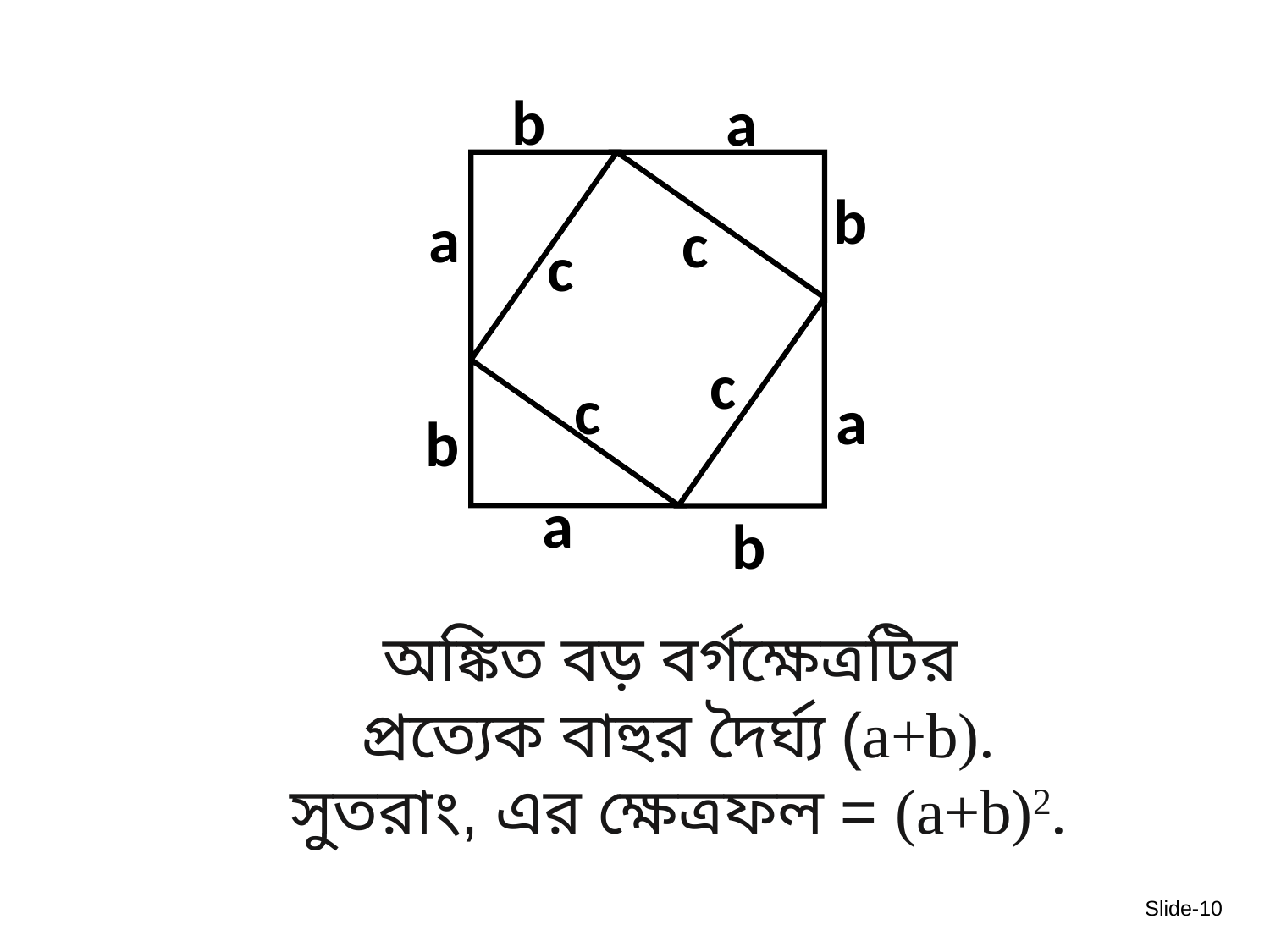

‍a
 ‍b
 ‍b
 ‍a
 ‍c
 ‍c

 ‍c
 ‍c
 ‍a

 ‍b

 ‍a
 ‍b
অঙ্কিত বড় বর্গক্ষেত্রটির
প্রত্যেক বাহুর দৈর্ঘ্য (a+b).
সুতরাং, এর ক্ষেত্রফল = (a+b)2.
Slide-10